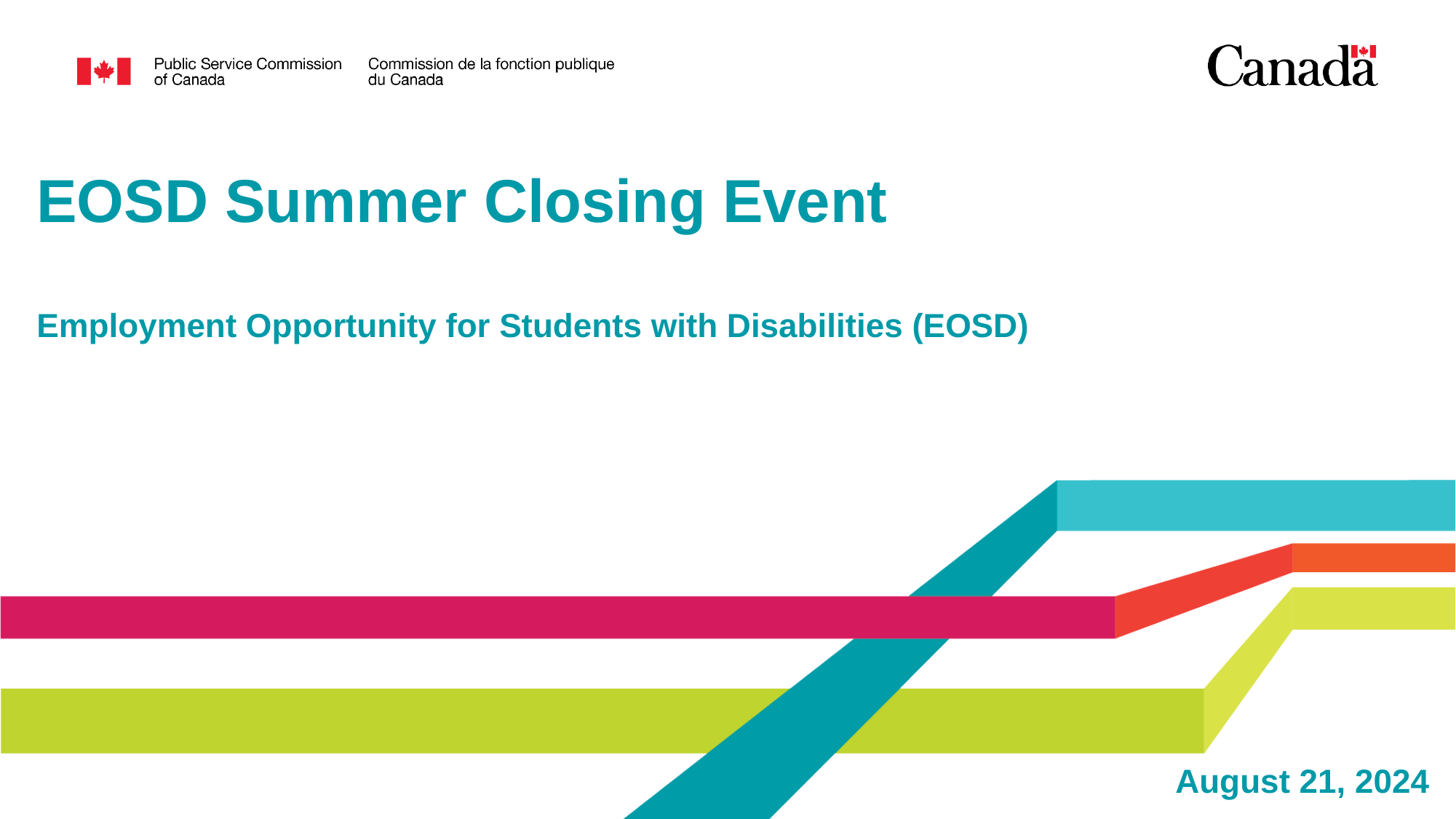

# EOSD Summer Closing Event Employment Opportunity for Students with Disabilities (EOSD)
August 21, 2024